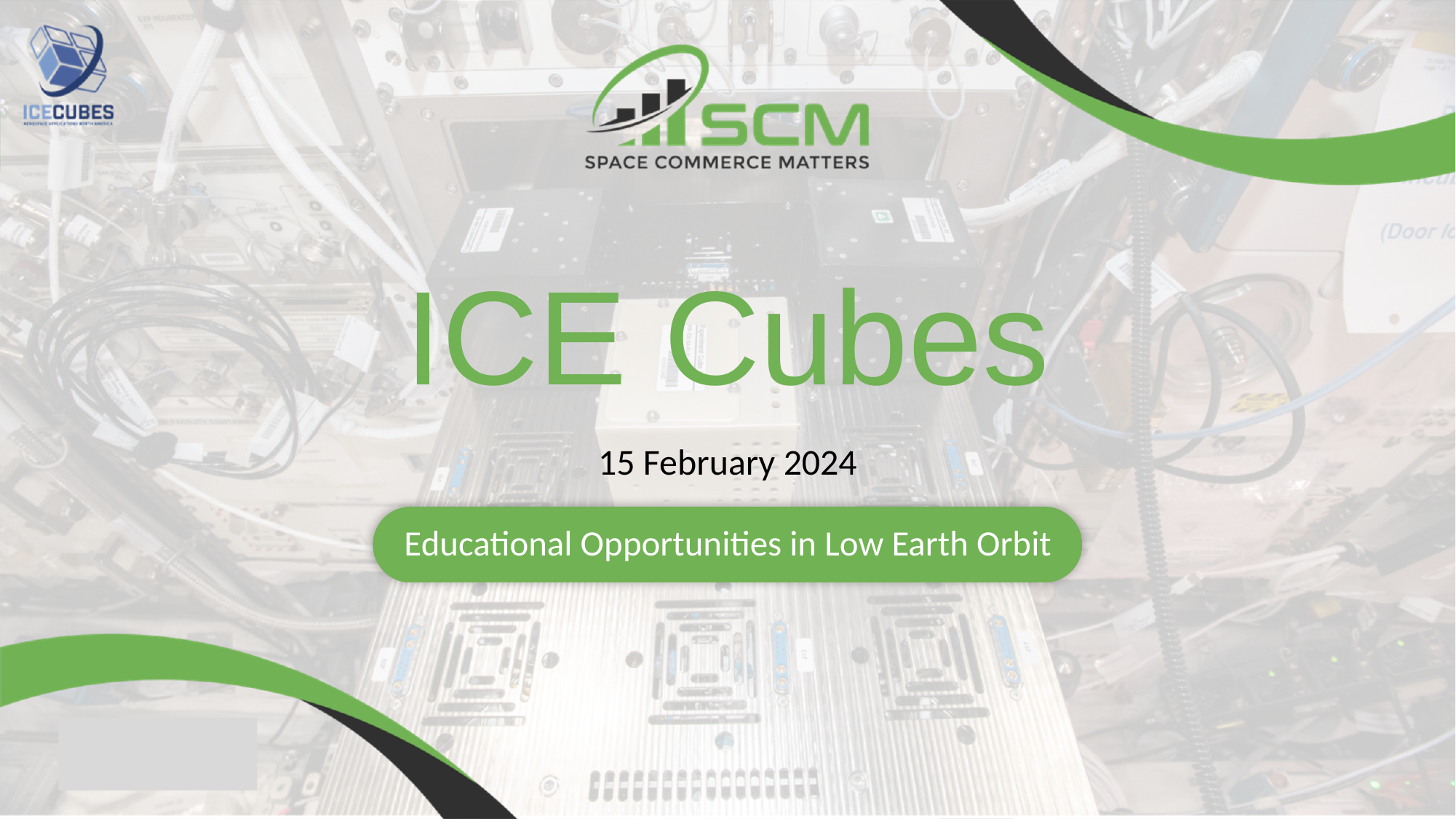

# ICE Cubes
15 February 2024
Educational Opportunities in Low Earth Orbit